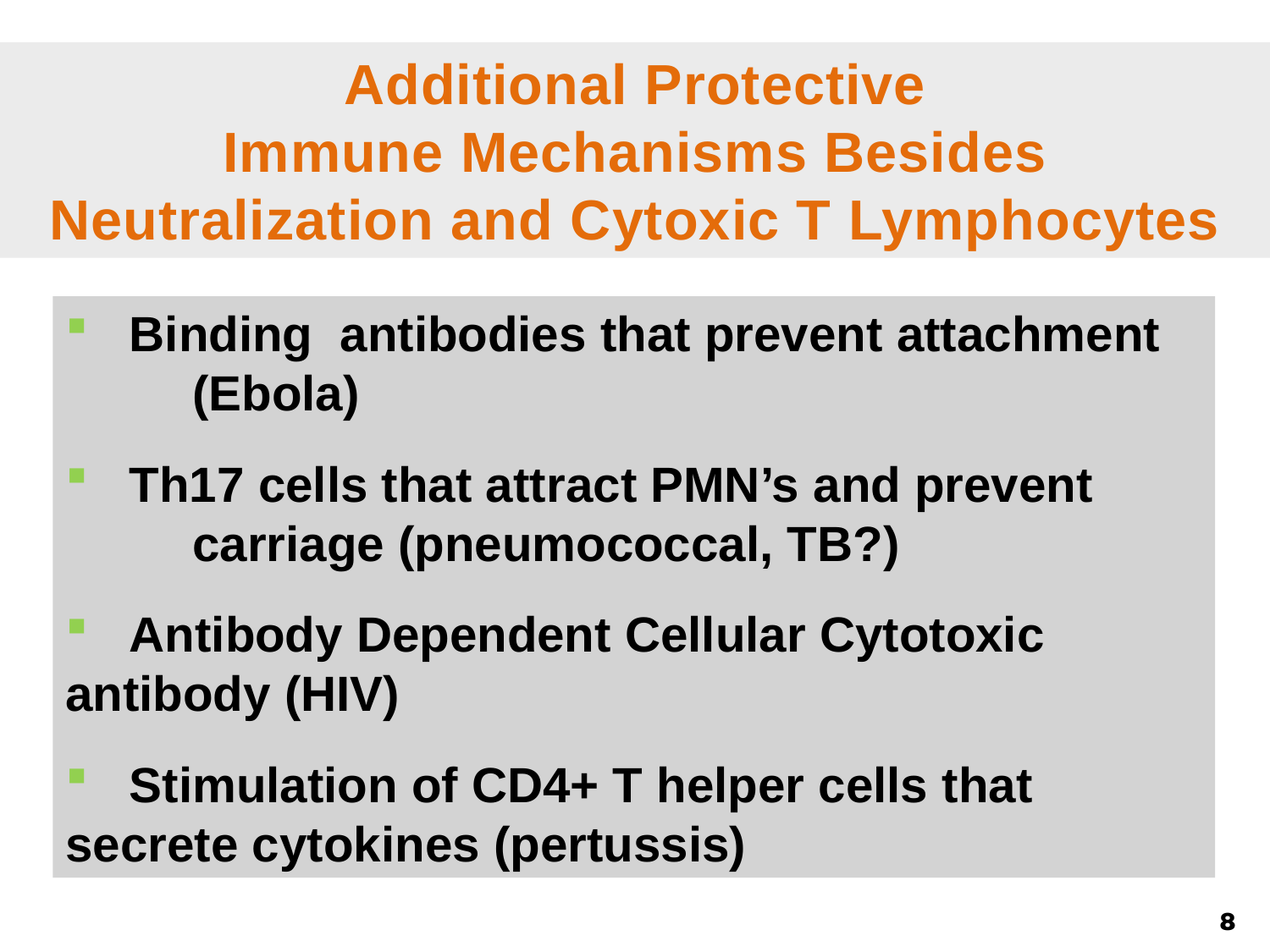

Additional Protective
 Immune Mechanisms Besides
Neutralization and Cytoxic T Lymphocytes
   Binding  antibodies that prevent attachment 	(Ebola)
   Th17 cells that attract PMN’s and prevent 	carriage (pneumococcal, TB?)
   Antibody Dependent Cellular Cytotoxic 	antibody (HIV)
   Stimulation of CD4+ T helper cells that 	secrete cytokines (pertussis)
8